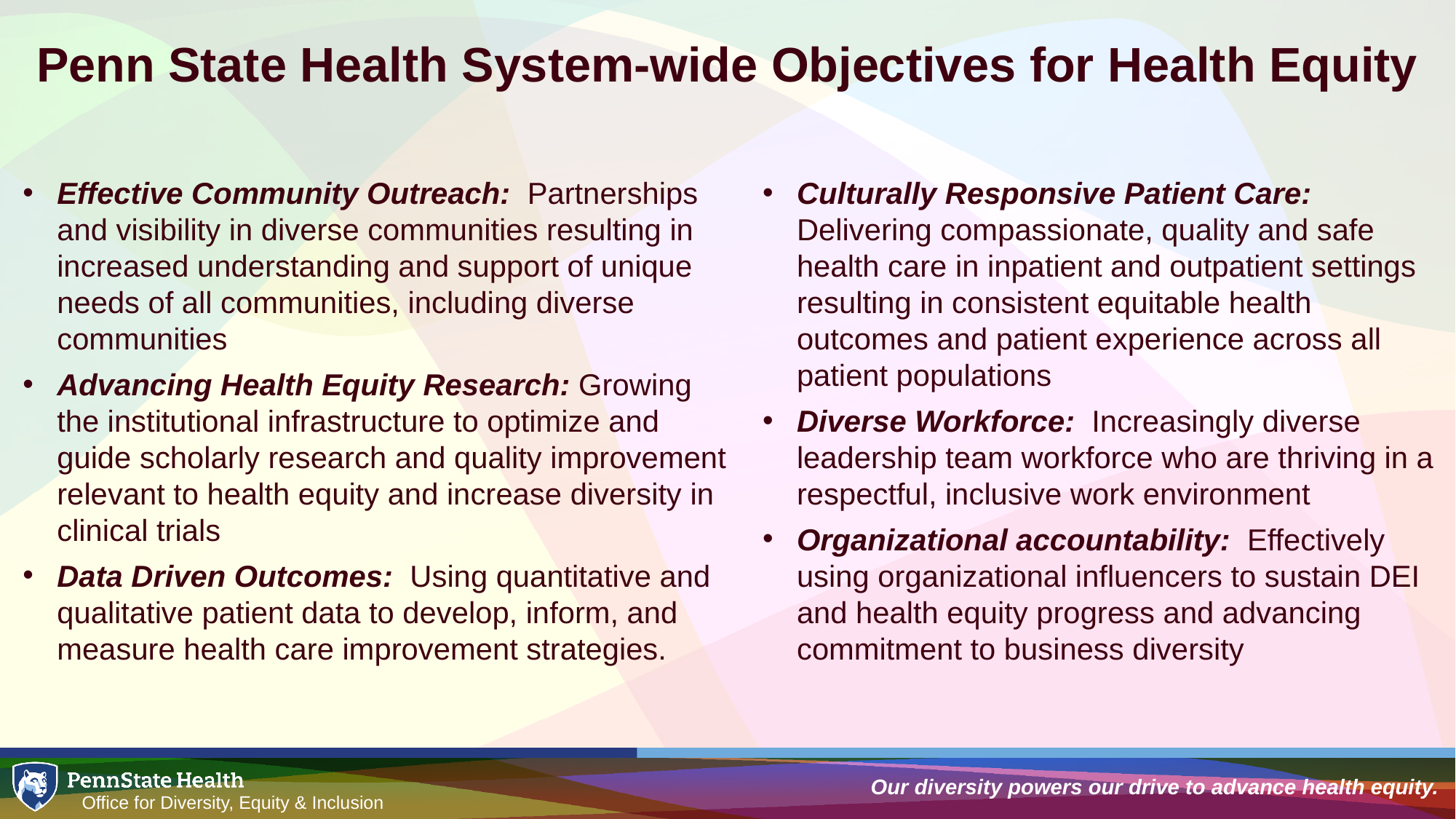

Penn State Health System-wide Objectives for Health Equity
Effective Community Outreach:  Partnerships and visibility in diverse communities resulting in increased understanding and support of unique needs of all communities, including diverse communities
Advancing Health Equity Research: Growing the institutional infrastructure to optimize and guide scholarly research and quality improvement relevant to health equity and increase diversity in clinical trials
Data Driven Outcomes:  Using quantitative and qualitative patient data to develop, inform, and measure health care improvement strategies.
Culturally Responsive Patient Care:  Delivering compassionate, quality and safe health care in inpatient and outpatient settings resulting in consistent equitable health outcomes and patient experience across all patient populations
Diverse Workforce:  Increasingly diverse leadership team workforce who are thriving in a respectful, inclusive work environment
Organizational accountability:  Effectively using organizational influencers to sustain DEI and health equity progress and advancing commitment to business diversity